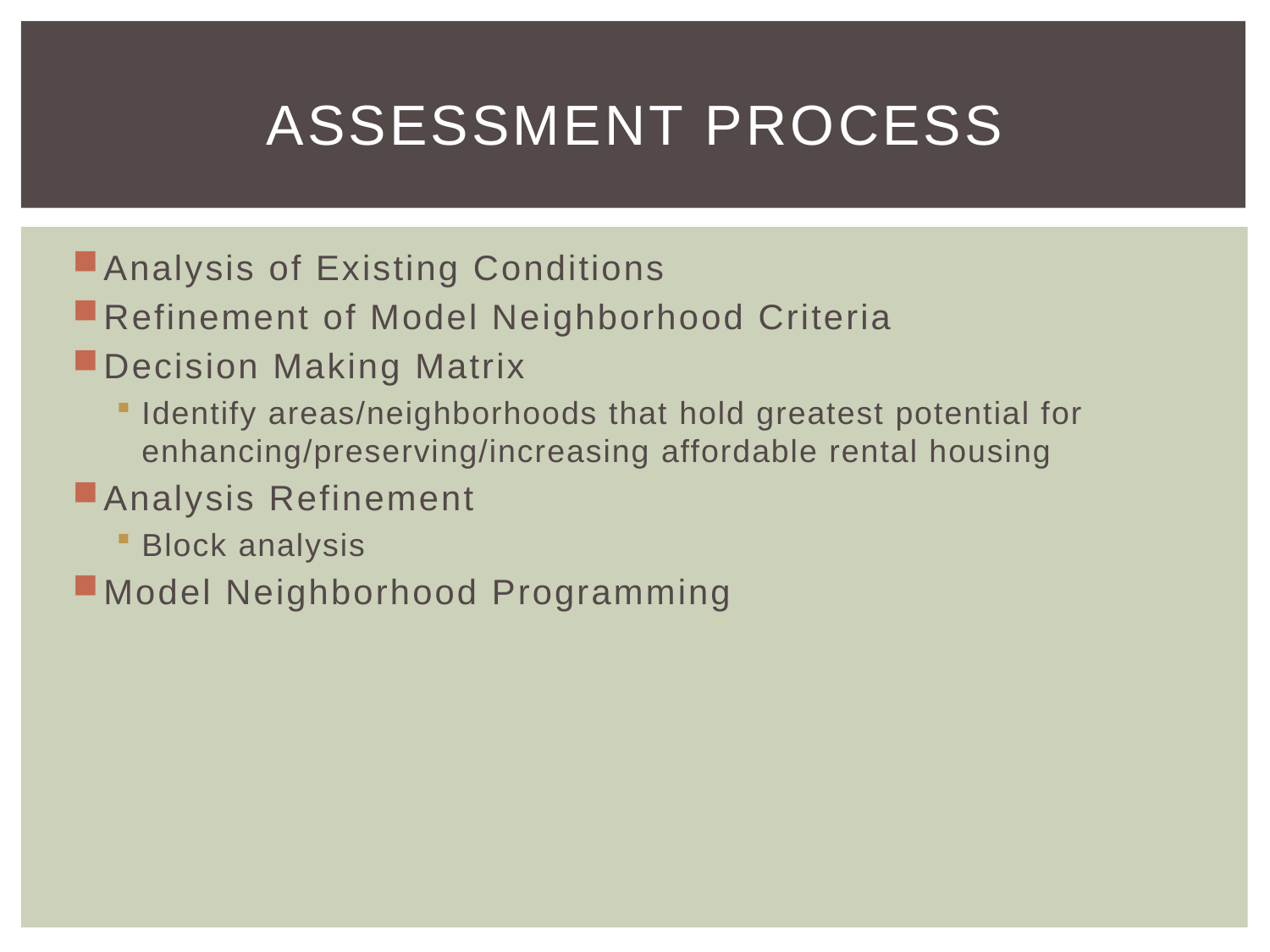

# Assessment Process
Analysis of Existing Conditions
Refinement of Model Neighborhood Criteria
Decision Making Matrix
Identify areas/neighborhoods that hold greatest potential for enhancing/preserving/increasing affordable rental housing
Analysis Refinement
Block analysis
Model Neighborhood Programming